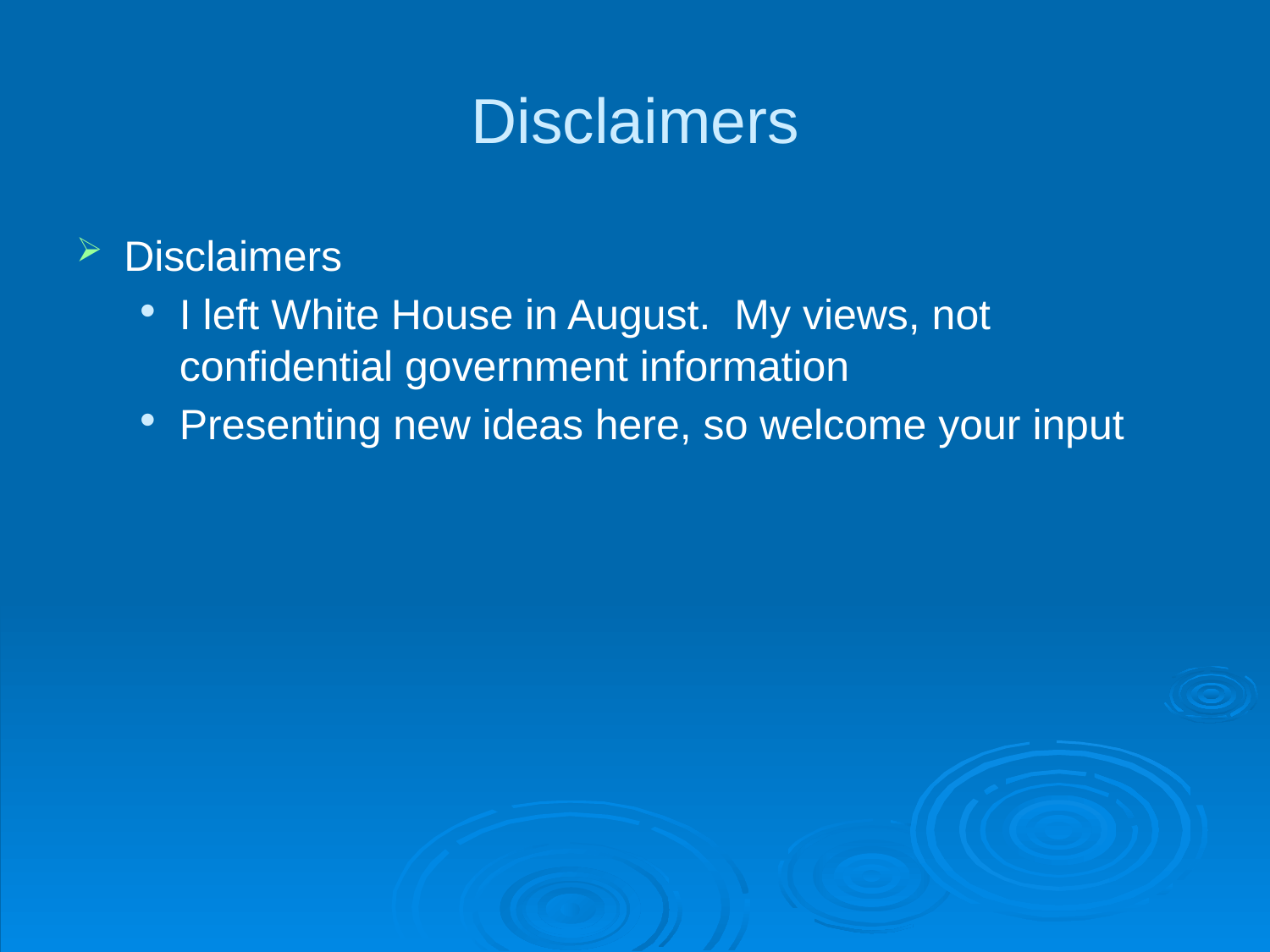

# Disclaimers
Disclaimers
I left White House in August.  My views, not confidential government information
Presenting new ideas here, so welcome your input